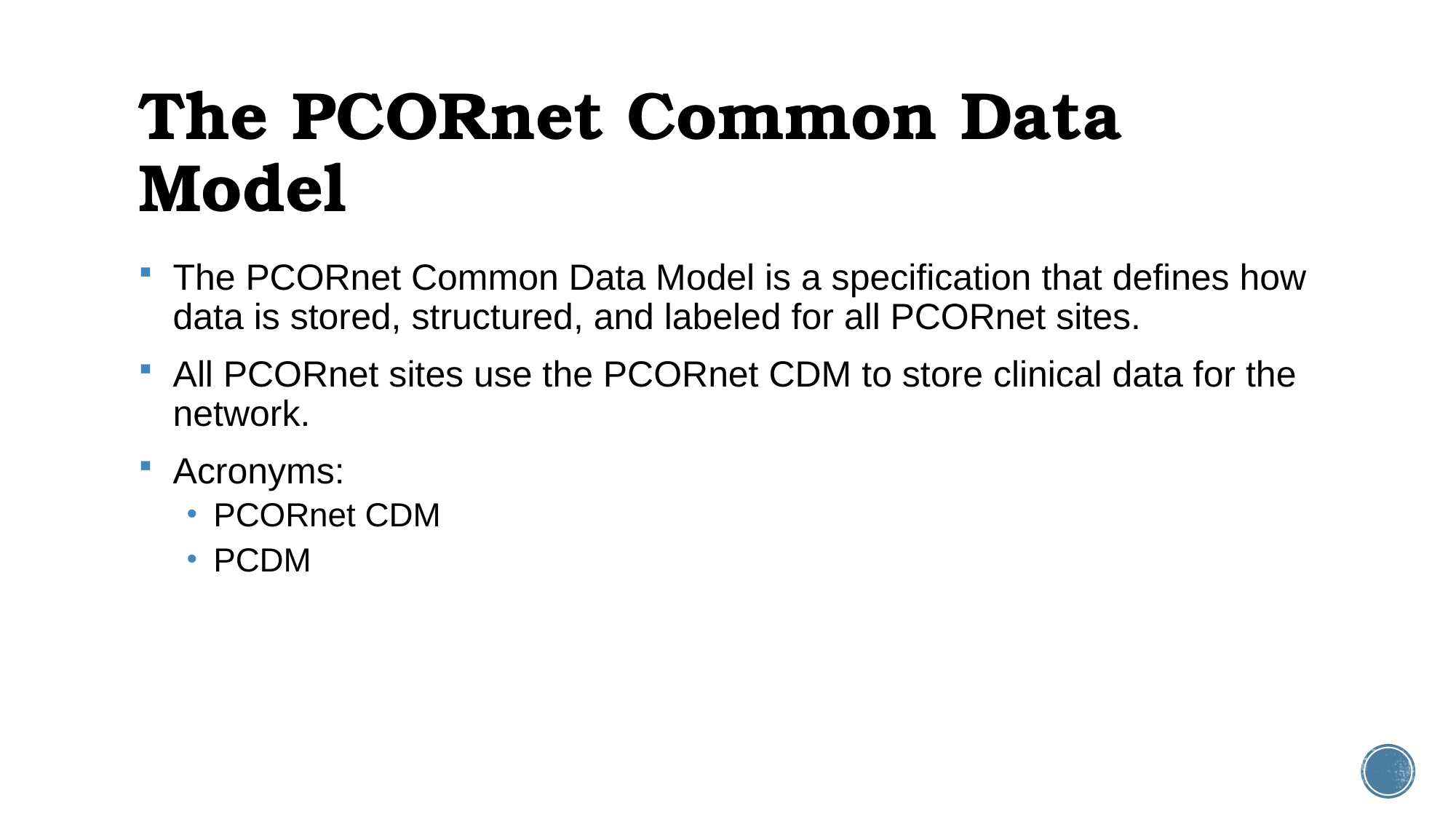

# The PCORnet Common Data Model
The PCORnet Common Data Model is a specification that defines how data is stored, structured, and labeled for all PCORnet sites.
All PCORnet sites use the PCORnet CDM to store clinical data for the network.
Acronyms:
PCORnet CDM
PCDM